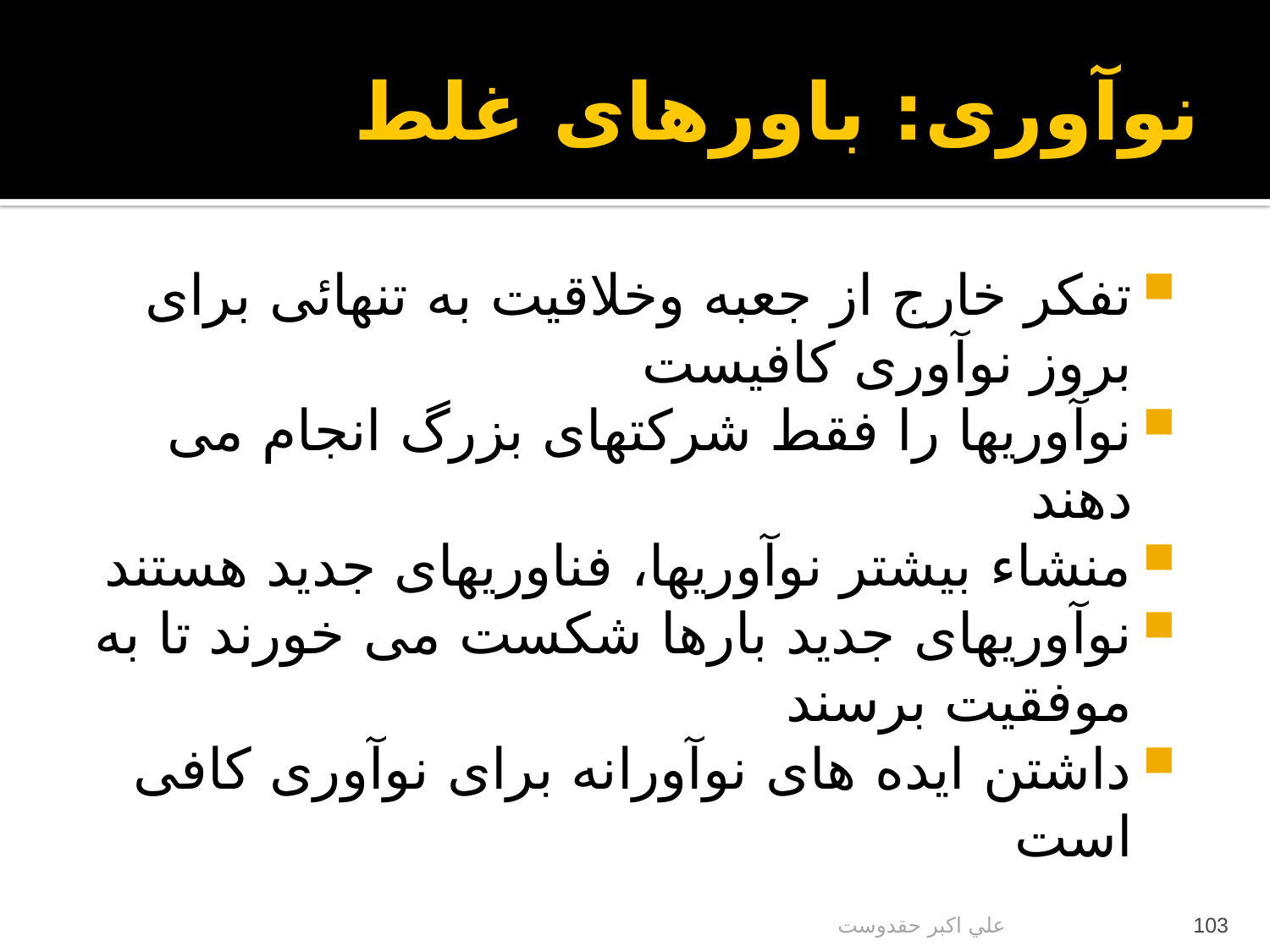

# نوآوری: باورهای غلط
تفکر خارج از جعبه وخلاقيت به تنهائی برای بروز نوآوری کافيست
نوآوريها را فقط شرکتهای بزرگ انجام می دهند
منشاء بيشتر نوآوريها، فناوريهای جديد هستند
نوآوريهای جديد بارها شکست می خورند تا به موفقيت برسند
داشتن ايده های نوآورانه برای نوآوری کافی است

علي اكبر حقدوست
103